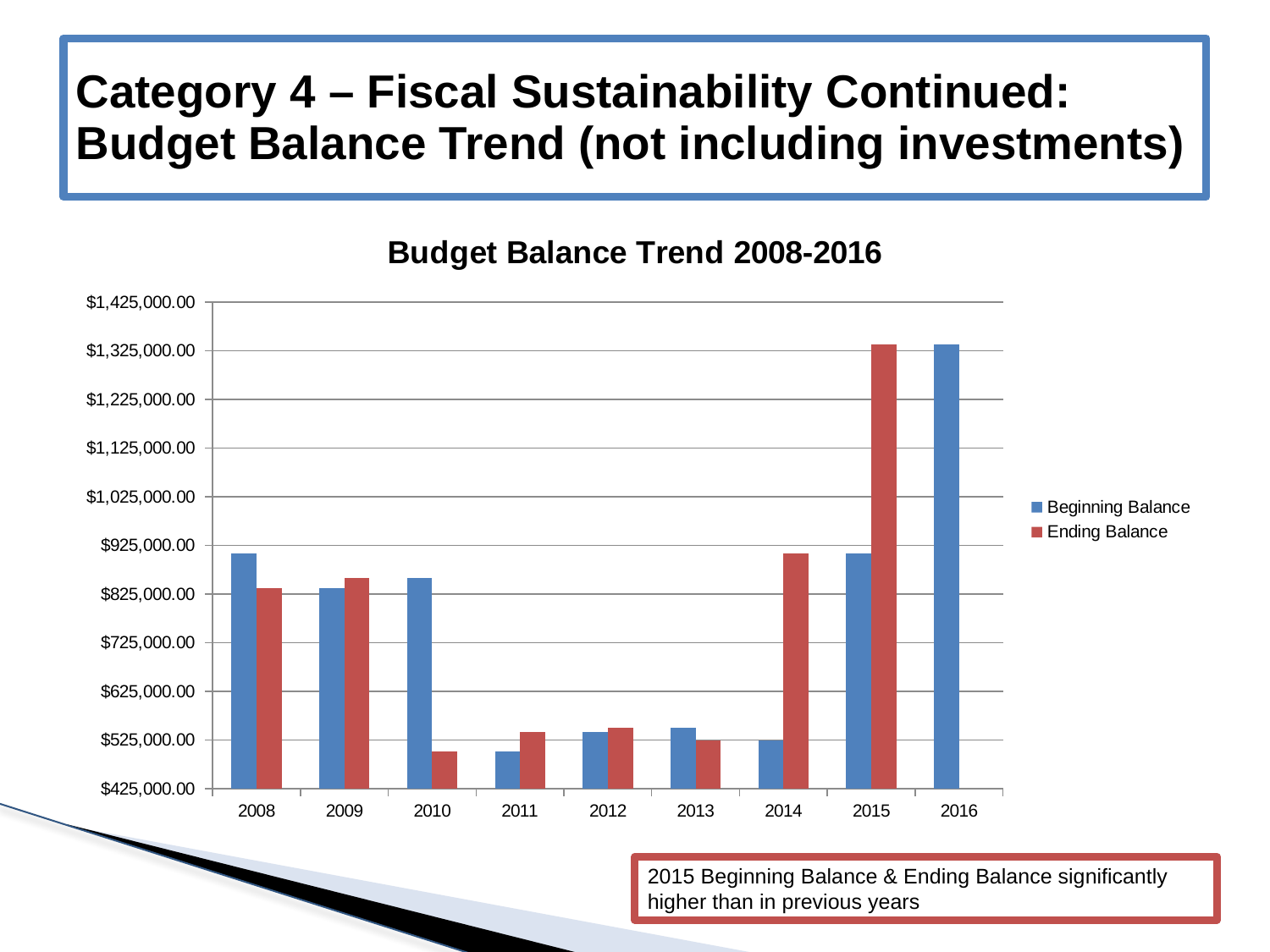

# Category 4 – Fiscal Sustainability Continued: Budget Balance Trend (not including investments)

### Chart: Budget Balance Trend 2008-2016

| Category | Beginning Balance | Ending Balance |
|---|---|---|
| 2008 | 908784.58 | 837577.85 |
| 2009 | 837577.85 | 858779.73 |
| 2010 | 858779.73 | 502598.86 |
| 2011 | 502598.86 | 541357.04 |
| 2012 | 541357.04 | 550330.34 |
| 2013 | 550330.34 | 524306.05 |
| 2014 | 524306.05 | 908629.44 |
| 2015 | 908629.44 | 1337951.11 |
| 2016 | 1337951.11 | None |
2015 Beginning Balance & Ending Balance significantly higher than in previous years